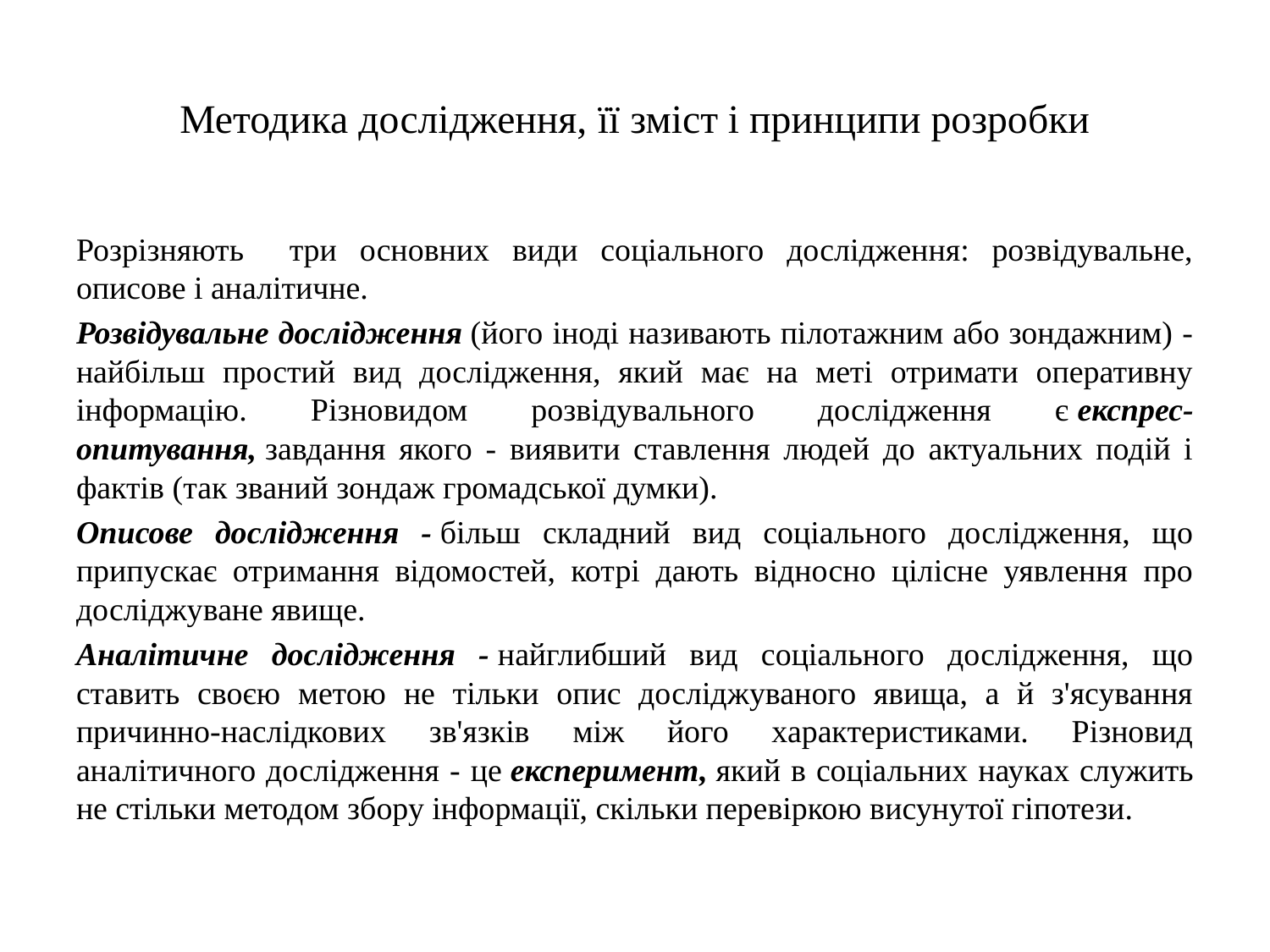

# Методика дослідження, її зміст і принципи розробки
Розрізняють  три основних види соціального дослідження: розвідувальне, описове і аналітичне.
Розвідувальне дослідження (його іноді називають пілотажним або зондажним) - найбільш простий вид дослідження, який має на меті отримати оперативну інформацію. Різновидом розвідувального дослідження є експрес-опитування, завдання якого - виявити ставлення людей до актуальних подій і фактів (так званий зондаж громадської думки).
Описове дослідження - більш складний вид соціального дослідження, що припускає отримання відомостей, котрі дають відносно цілісне уявлення про досліджуване явище.
Аналітичне дослідження - найглибший вид соціального дослідження, що ставить своєю метою не тільки опис досліджуваного явища, а й з'ясування причинно-наслідкових зв'язків між його характеристиками. Різновид аналітичного дослідження - це експеримент, який в соціальних науках служить не стільки методом збору інформації, скільки перевіркою висунутої гіпотези.